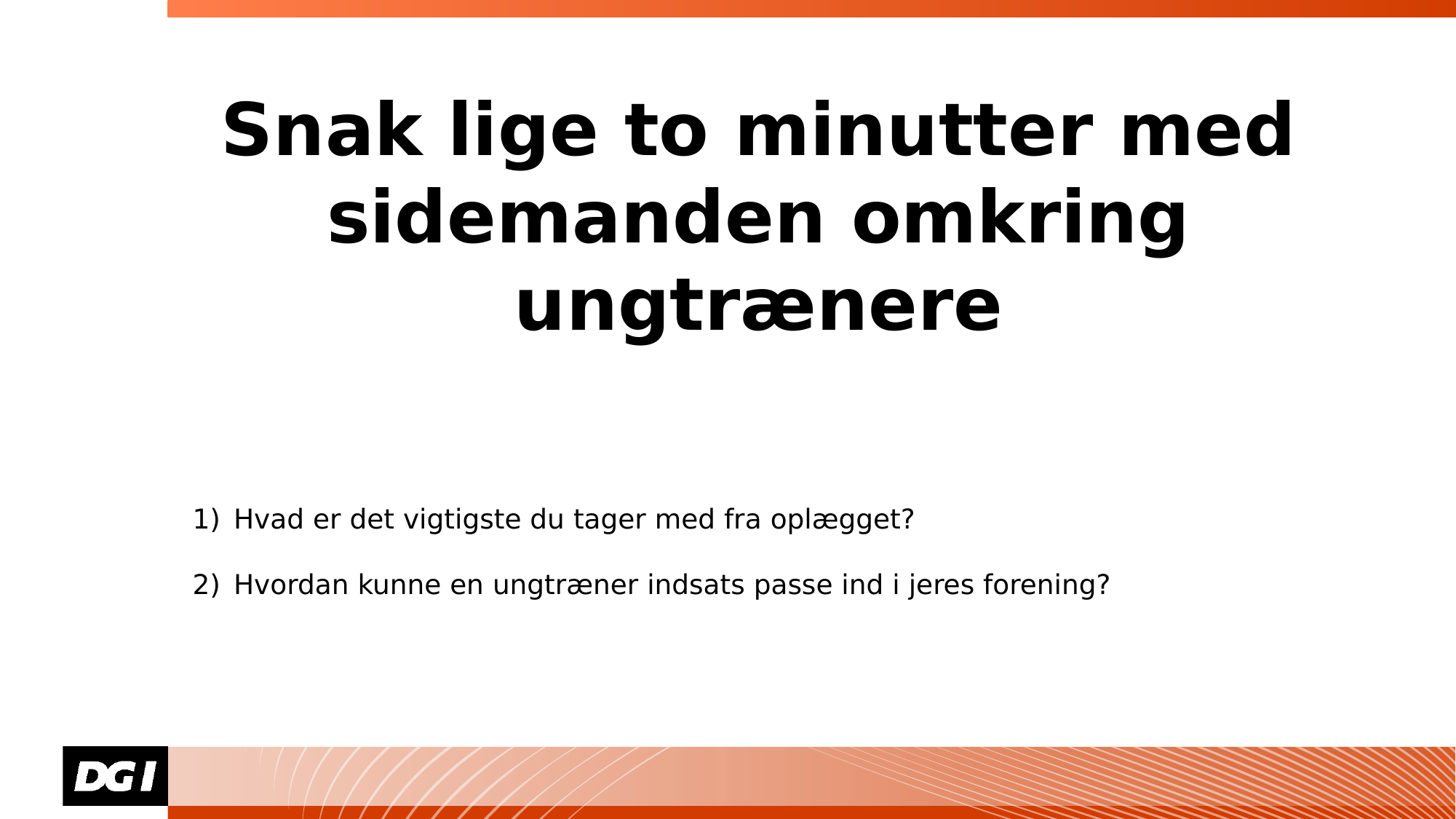

Snak lige to minutter med sidemanden omkring ungtrænere
Hvad er det vigtigste du tager med fra oplægget?

Hvordan kunne en ungtræner indsats passe ind i jeres forening?